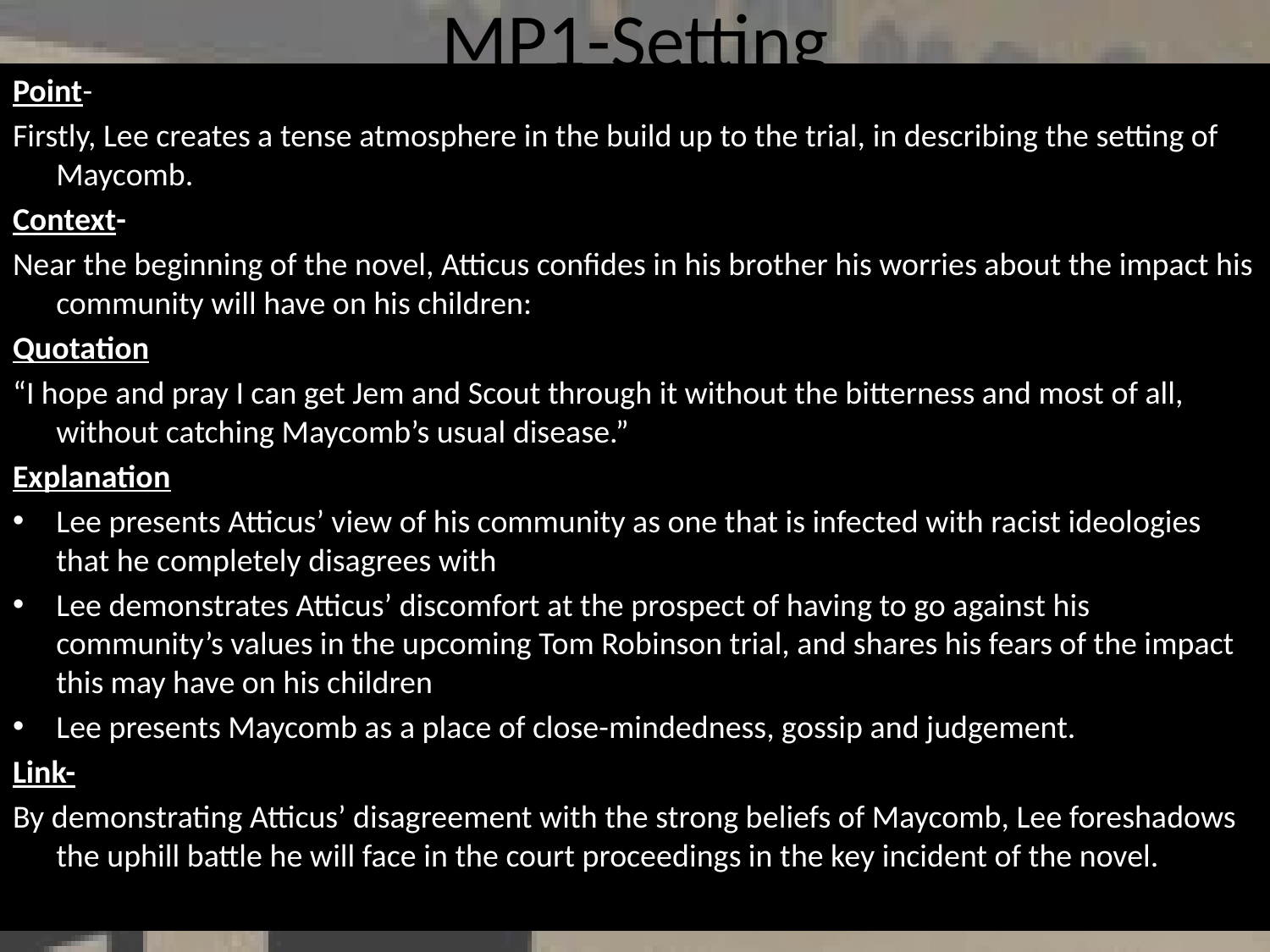

# MP1-Setting
Point-
Firstly, Lee creates a tense atmosphere in the build up to the trial, in describing the setting of Maycomb.
Context-
Near the beginning of the novel, Atticus confides in his brother his worries about the impact his community will have on his children:
Quotation
“I hope and pray I can get Jem and Scout through it without the bitterness and most of all, without catching Maycomb’s usual disease.”
Explanation
Lee presents Atticus’ view of his community as one that is infected with racist ideologies that he completely disagrees with
Lee demonstrates Atticus’ discomfort at the prospect of having to go against his community’s values in the upcoming Tom Robinson trial, and shares his fears of the impact this may have on his children
Lee presents Maycomb as a place of close-mindedness, gossip and judgement.
Link-
By demonstrating Atticus’ disagreement with the strong beliefs of Maycomb, Lee foreshadows the uphill battle he will face in the court proceedings in the key incident of the novel.